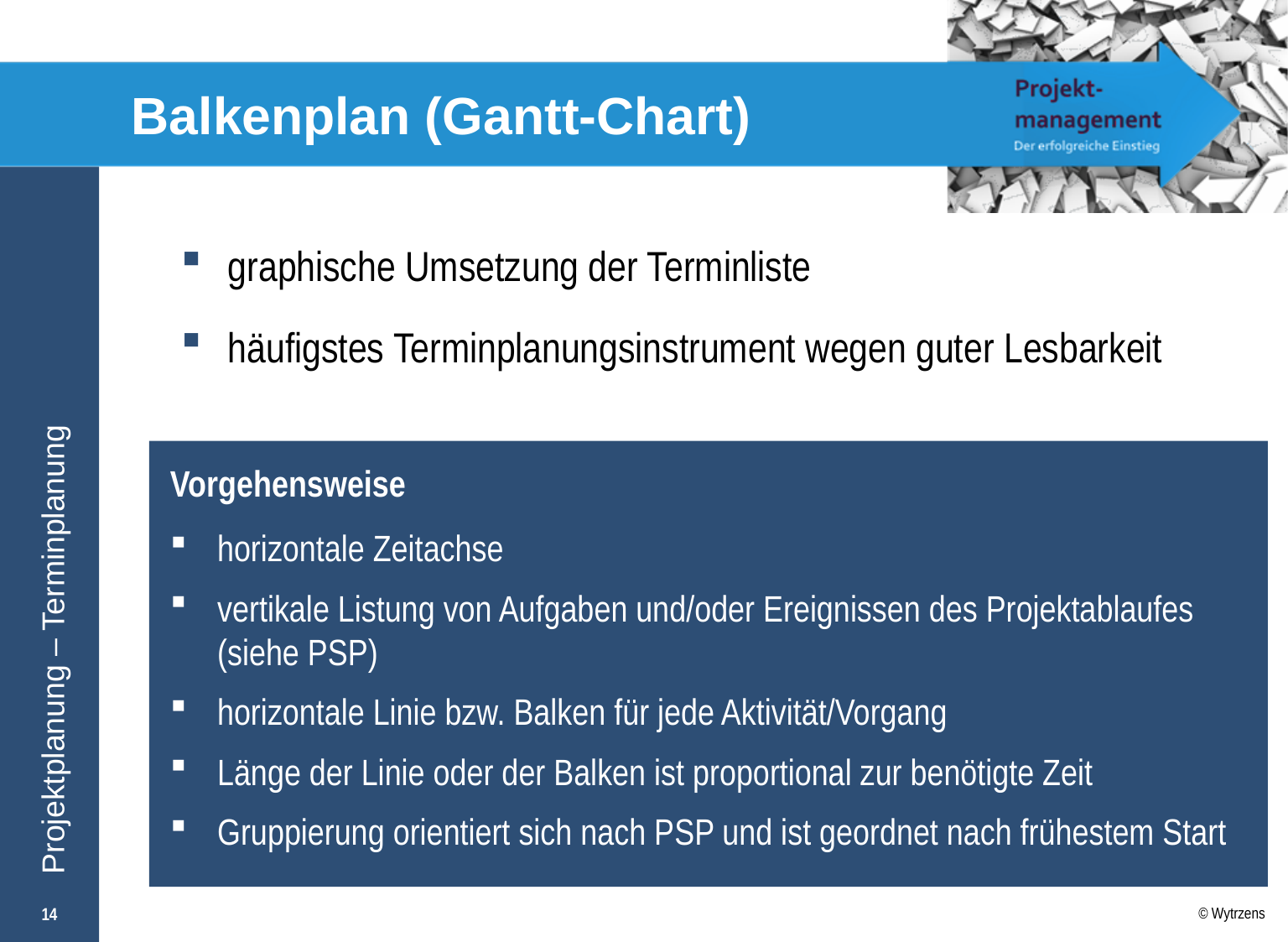

# Balkenplan (Gantt-Chart)
graphische Umsetzung der Terminliste
häufigstes Terminplanungsinstrument wegen guter Lesbarkeit

Vorgehensweise
horizontale Zeitachse
vertikale Listung von Aufgaben und/oder Ereignissen des Projektablaufes (siehe PSP)
horizontale Linie bzw. Balken für jede Aktivität/Vorgang
Länge der Linie oder der Balken ist proportional zur benötigte Zeit
Gruppierung orientiert sich nach PSP und ist geordnet nach frühestem Start
14